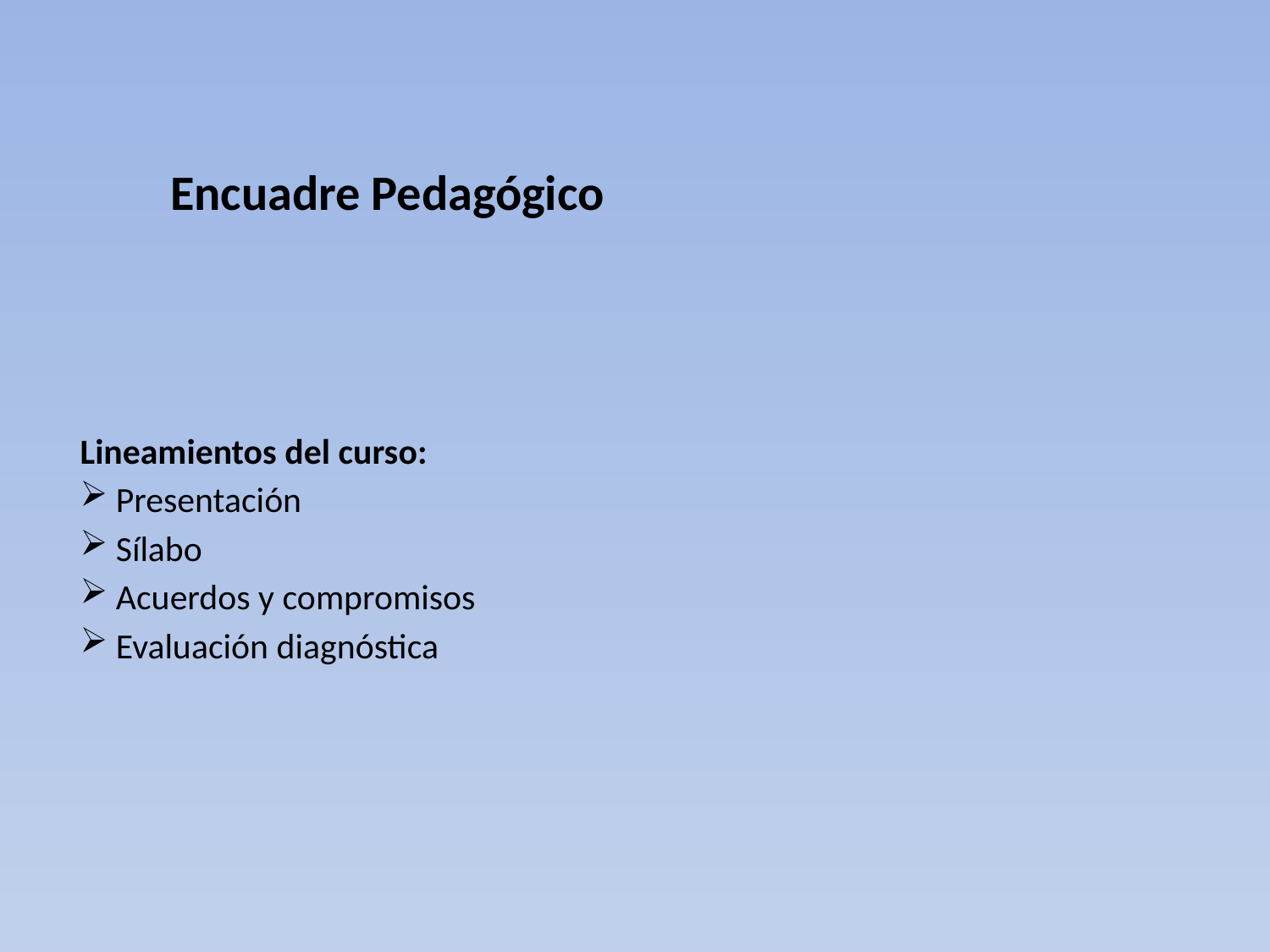

Encuadre Pedagógico
Lineamientos del curso:
Presentación
Sílabo
Acuerdos y compromisos
Evaluación diagnóstica